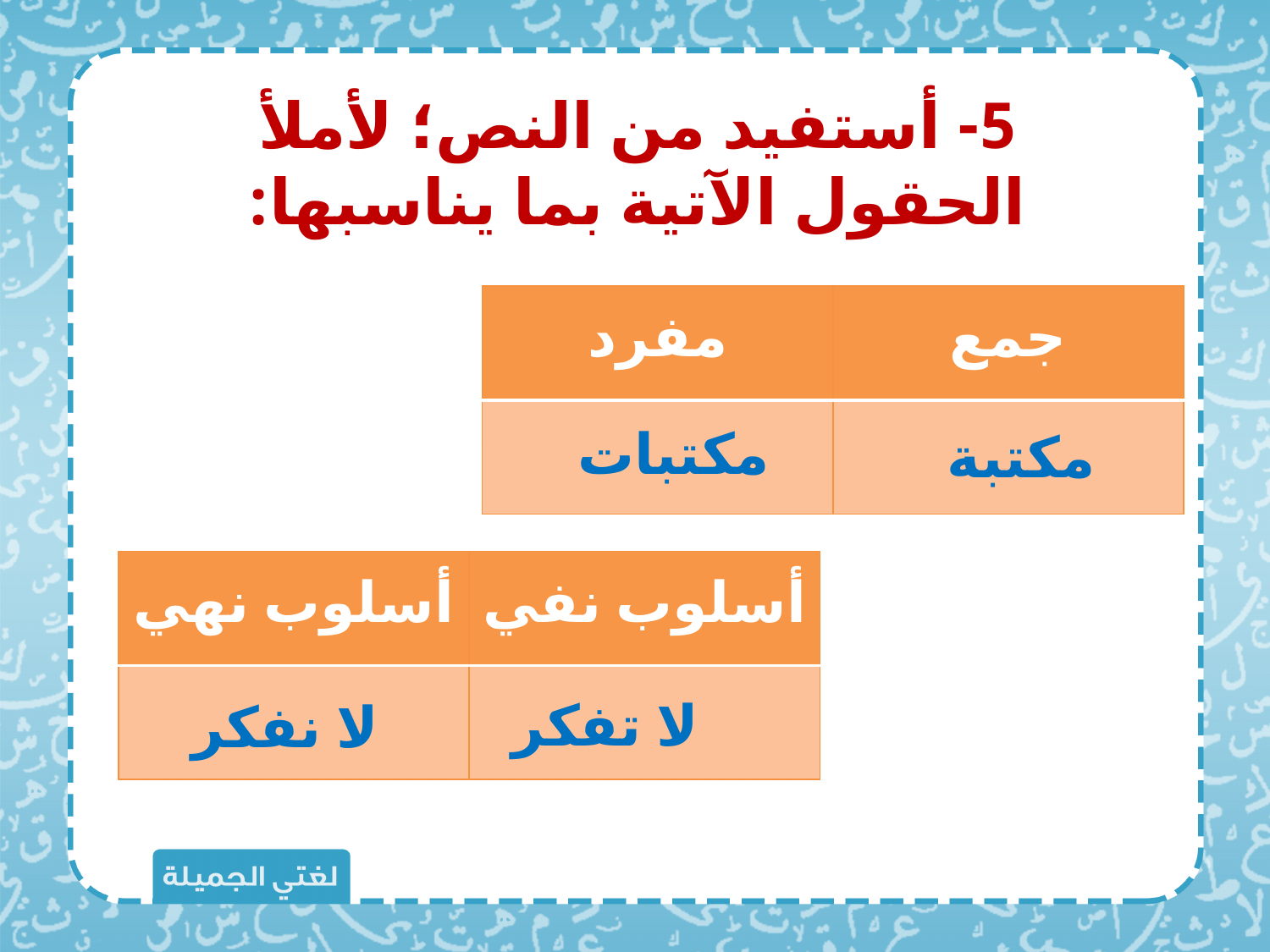

5- أستفيد من النص؛ لأملأ الحقول الآتية بما يناسبها:
| مفرد | جمع |
| --- | --- |
|  |  |
مكتبات
مكتبة
| أسلوب نهي | أسلوب نفي |
| --- | --- |
|  |  |
لا تفكر
لا نفكر